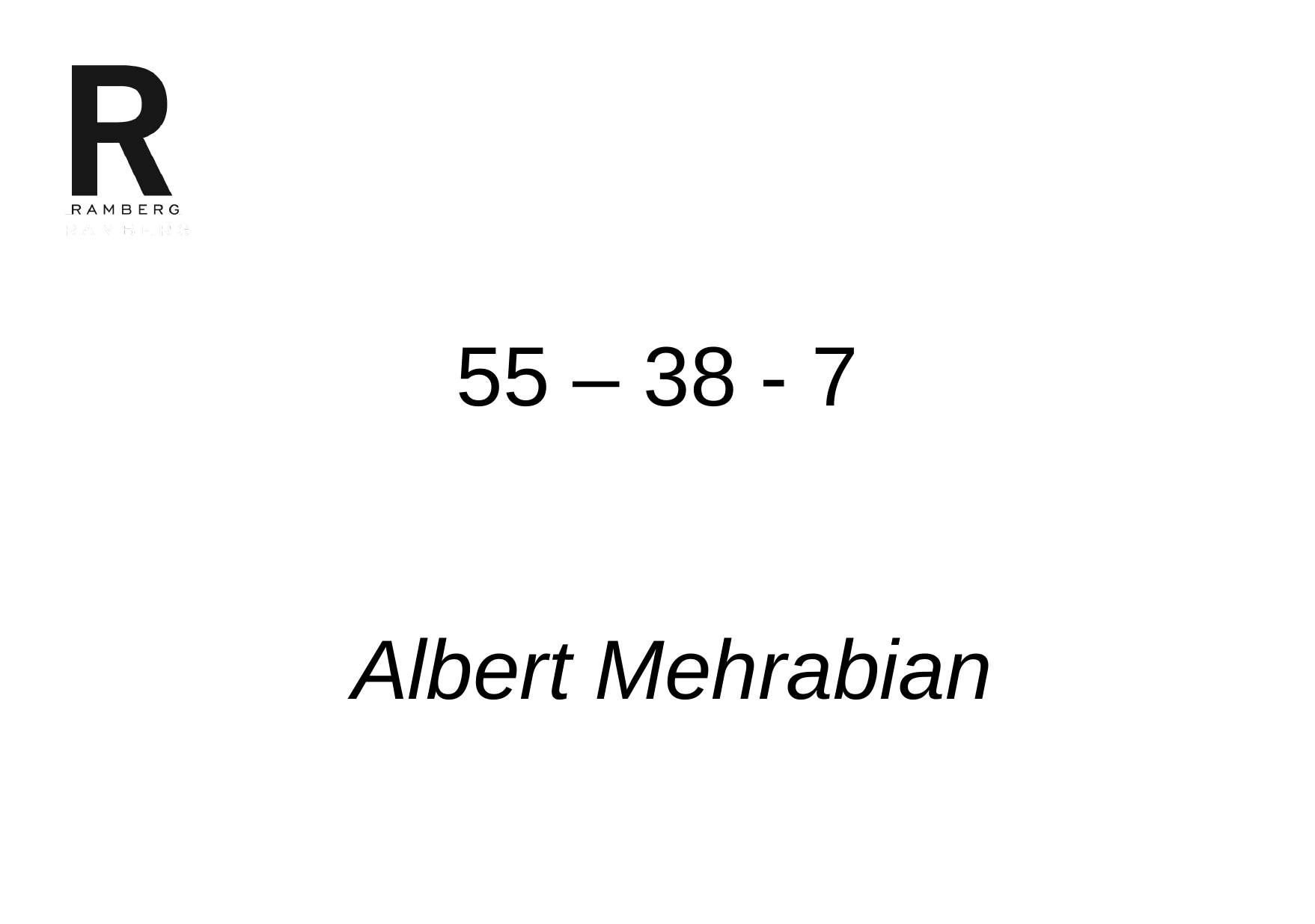

# 55 – 38 - 7
Albert Mehrabian